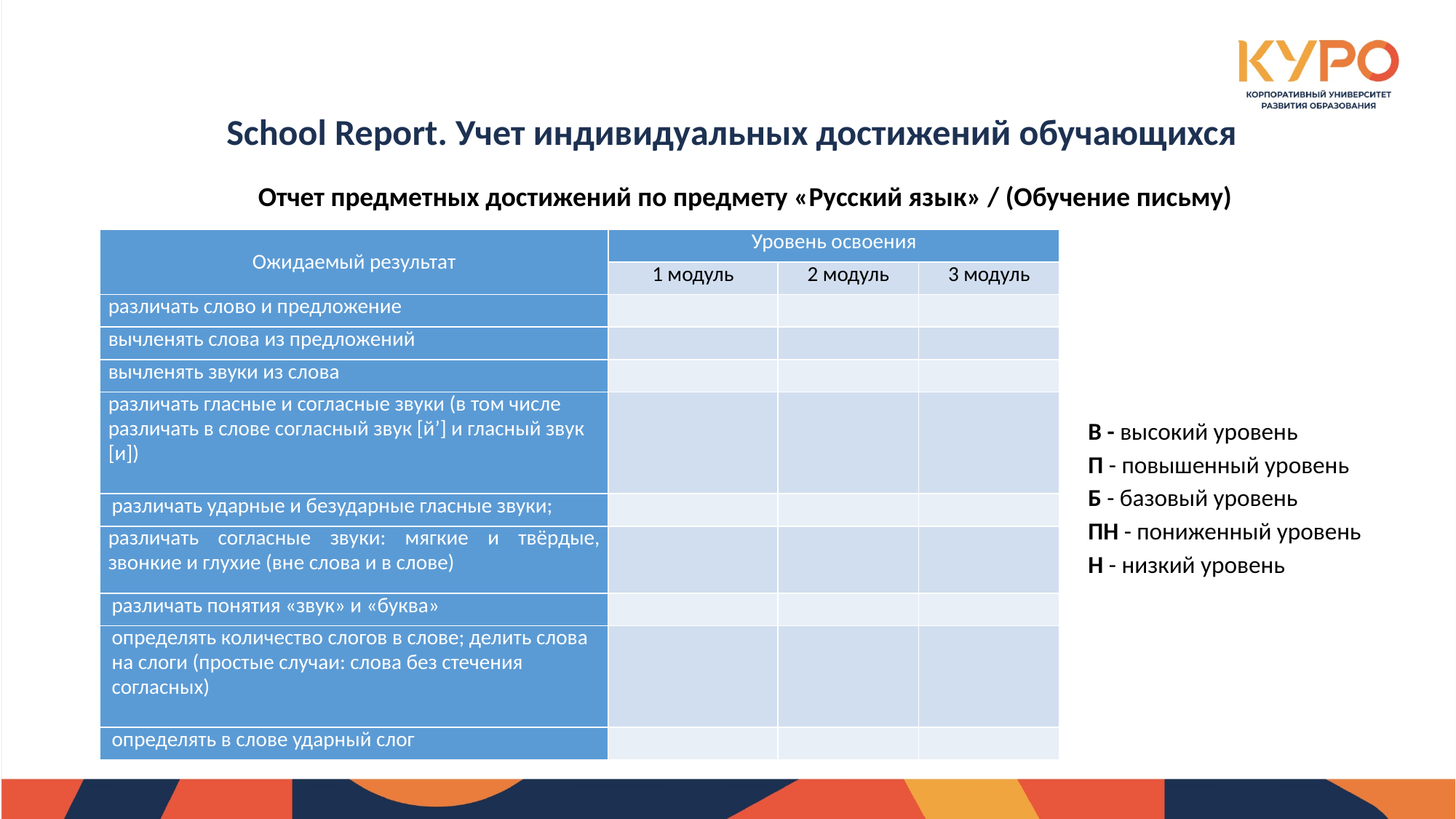

School Report. Учет индивидуальных достижений обучающихся
Отчет предметных достижений по предмету «Русский язык» / (Обучение письму)
| Ожидаемый результат | Уровень освоения |  |  |
| --- | --- | --- | --- |
|  | 1 модуль | 2 модуль | 3 модуль |
| различать слово и предложение |  |  |  |
| вычленять слова из предложений |  |  |  |
| вычленять звуки из слова |  |  |  |
| различать гласные и согласные звуки (в том числе различать в слове согласный звук [й’] и гласный звук [и]) |  |  |  |
| различать ударные и безударные гласные звуки; |  |  |  |
| различать согласные звуки: мягкие и твёрдые, звонкие и глухие (вне слова и в слове) |  |  |  |
| различать понятия «звук» и «буква» |  |  |  |
| определять количество слогов в слове; делить слова на слоги (простые случаи: слова без стечения согласных) |  |  |  |
| определять в слове ударный слог |  |  |  |
В - высокий уровень
П - повышенный уровень
Б - базовый уровень
ПН - пониженный уровень
Н - низкий уровень